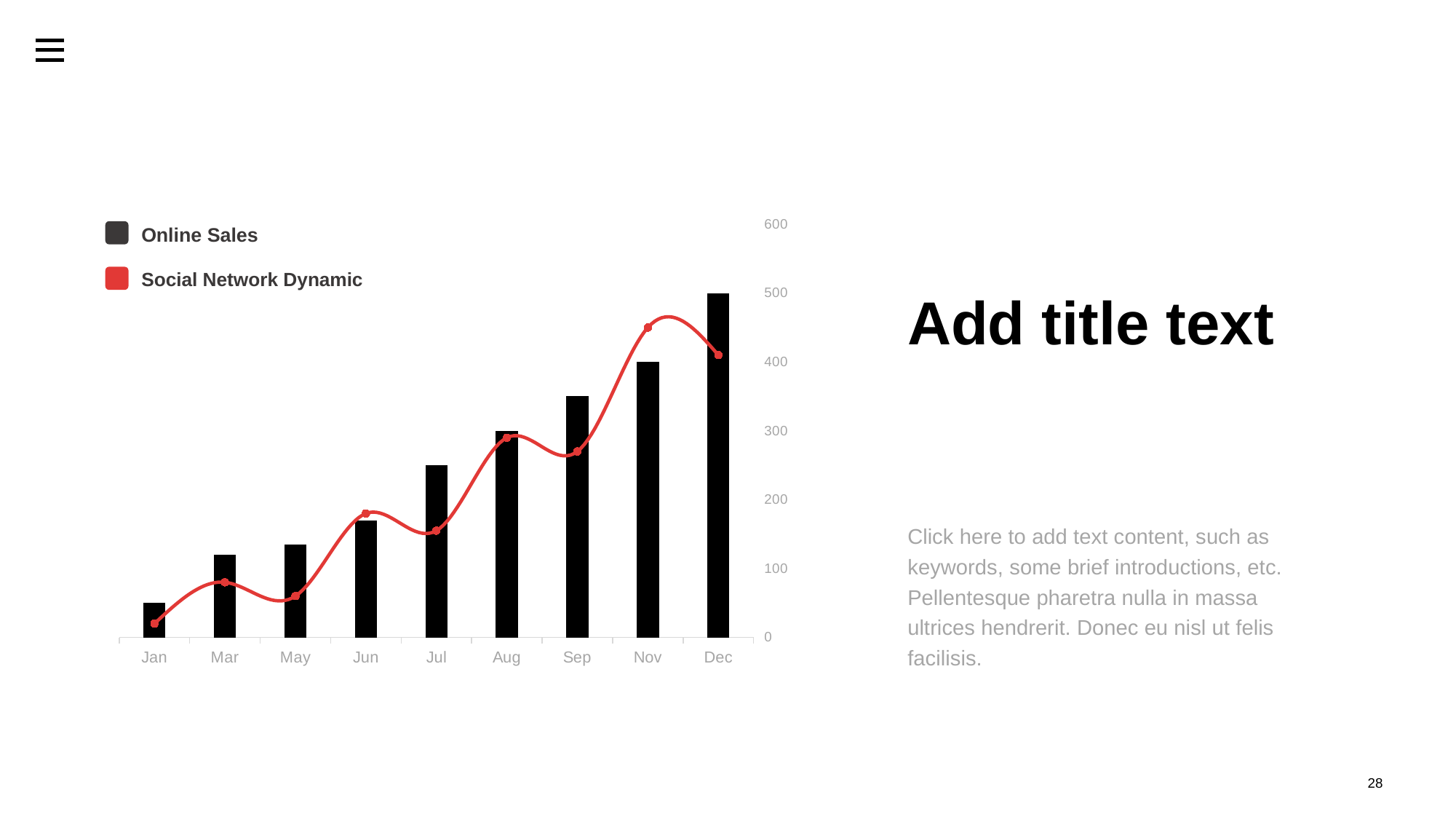

### Chart

| Category | Ser 1 | Ser 2 |
|---|---|---|
| Jan | 50.0 | 20.0 |
| Mar | 120.0 | 80.0 |
| May | 135.0 | 60.0 |
| Jun | 170.0 | 180.0 |
| Jul | 250.0 | 155.0 |
| Aug | 300.0 | 290.0 |
| Sep | 350.0 | 270.0 |
| Nov | 400.0 | 450.0 |
| Dec | 500.0 | 410.0 |
Online Sales

Social Network Dynamic

Add title text
Click here to add text content, such as keywords, some brief introductions, etc. Pellentesque pharetra nulla in massa ultrices hendrerit. Donec eu nisl ut felis facilisis.